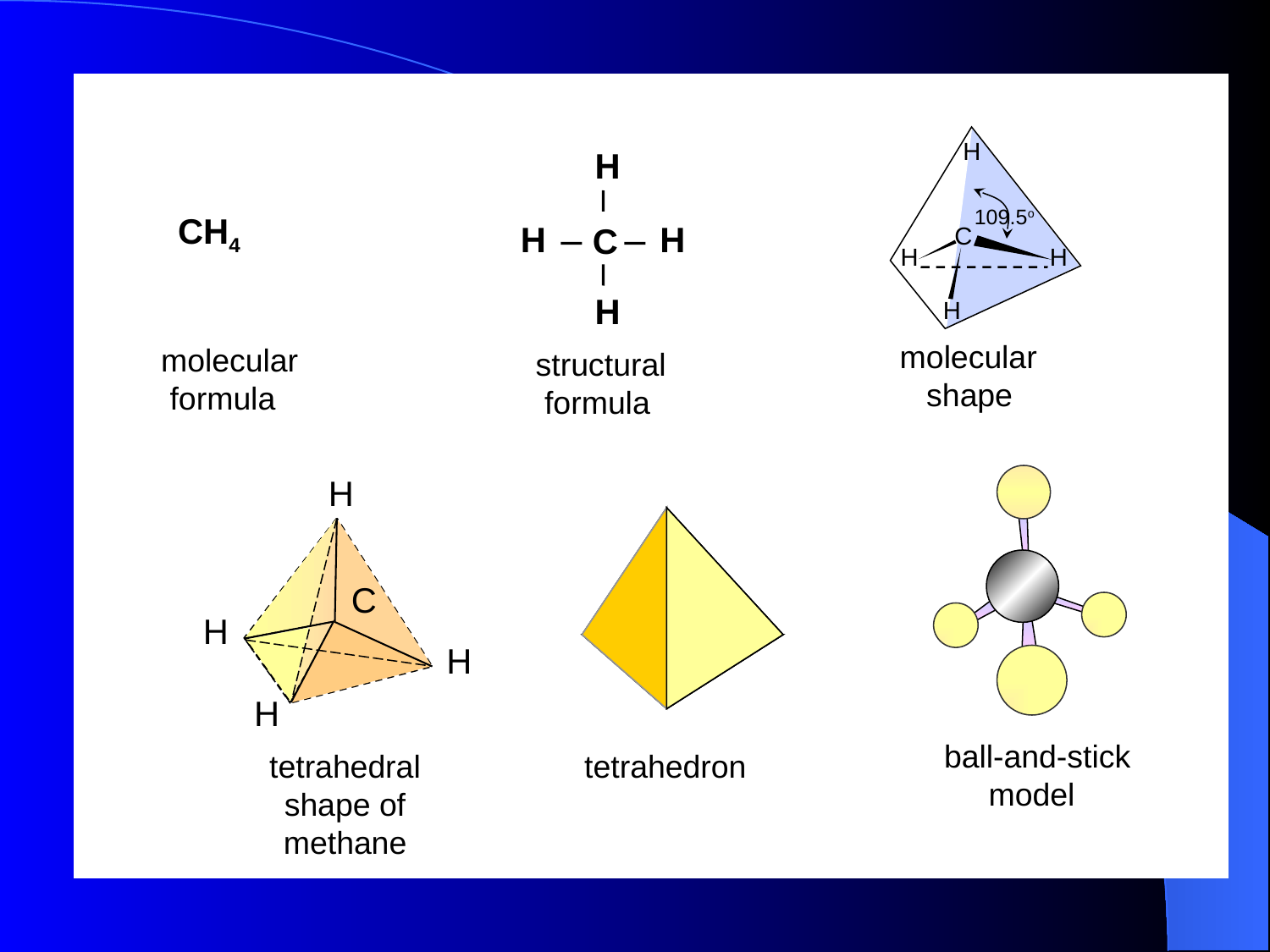

H

109.5o
C
H

H

H
H

H
H
C

H

CH4
molecular
   shape
molecular
 formula
structural
 formula
H

C
H

H

H

ball-and-stick
     model
tetrahedral
shape of
methane

tetrahedron